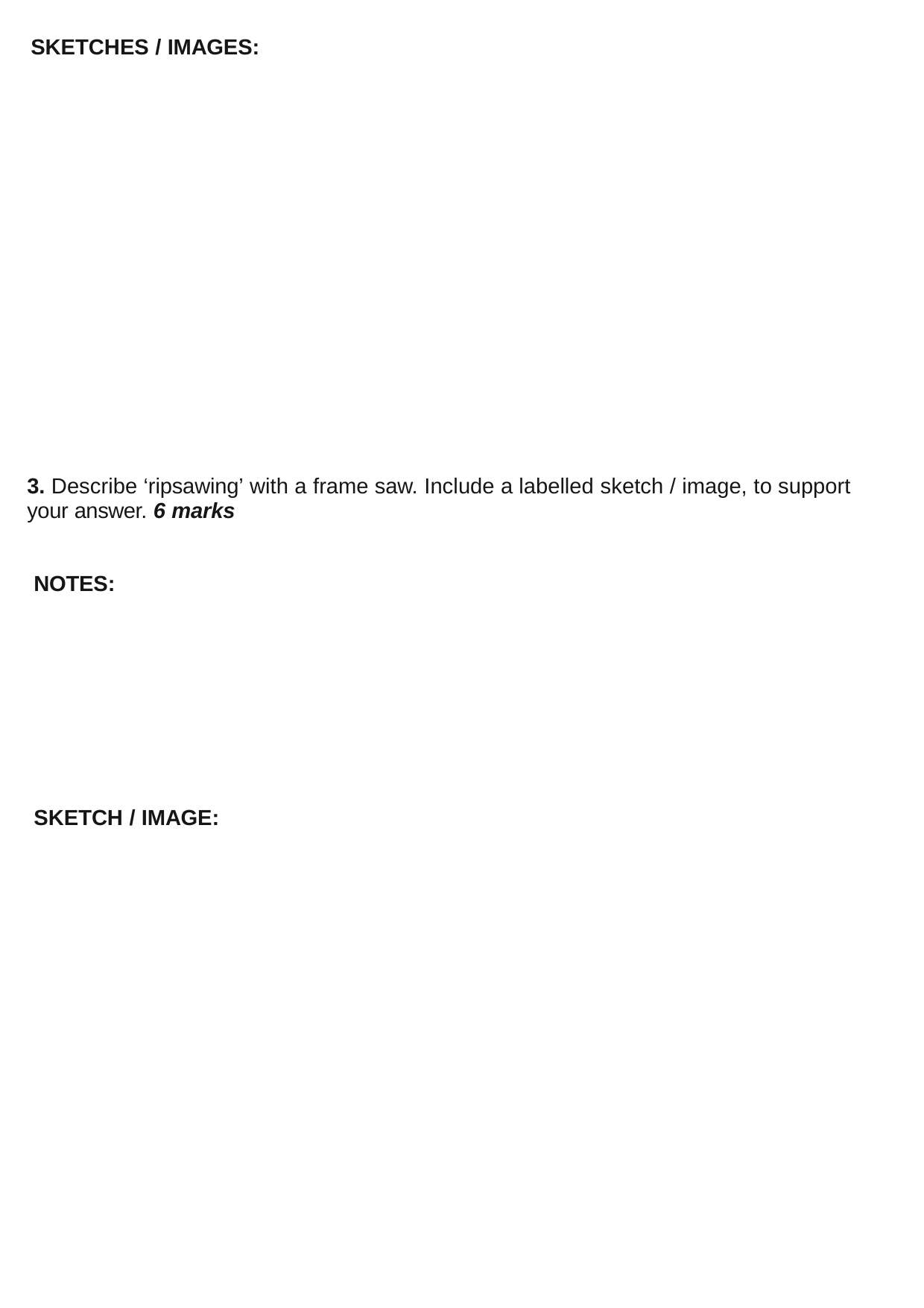

SKETCHES / IMAGES:
3. Describe ‘ripsawing’ with a frame saw. Include a labelled sketch / image, to support your answer. 6 marks

NOTES:
SKETCH / IMAGE: